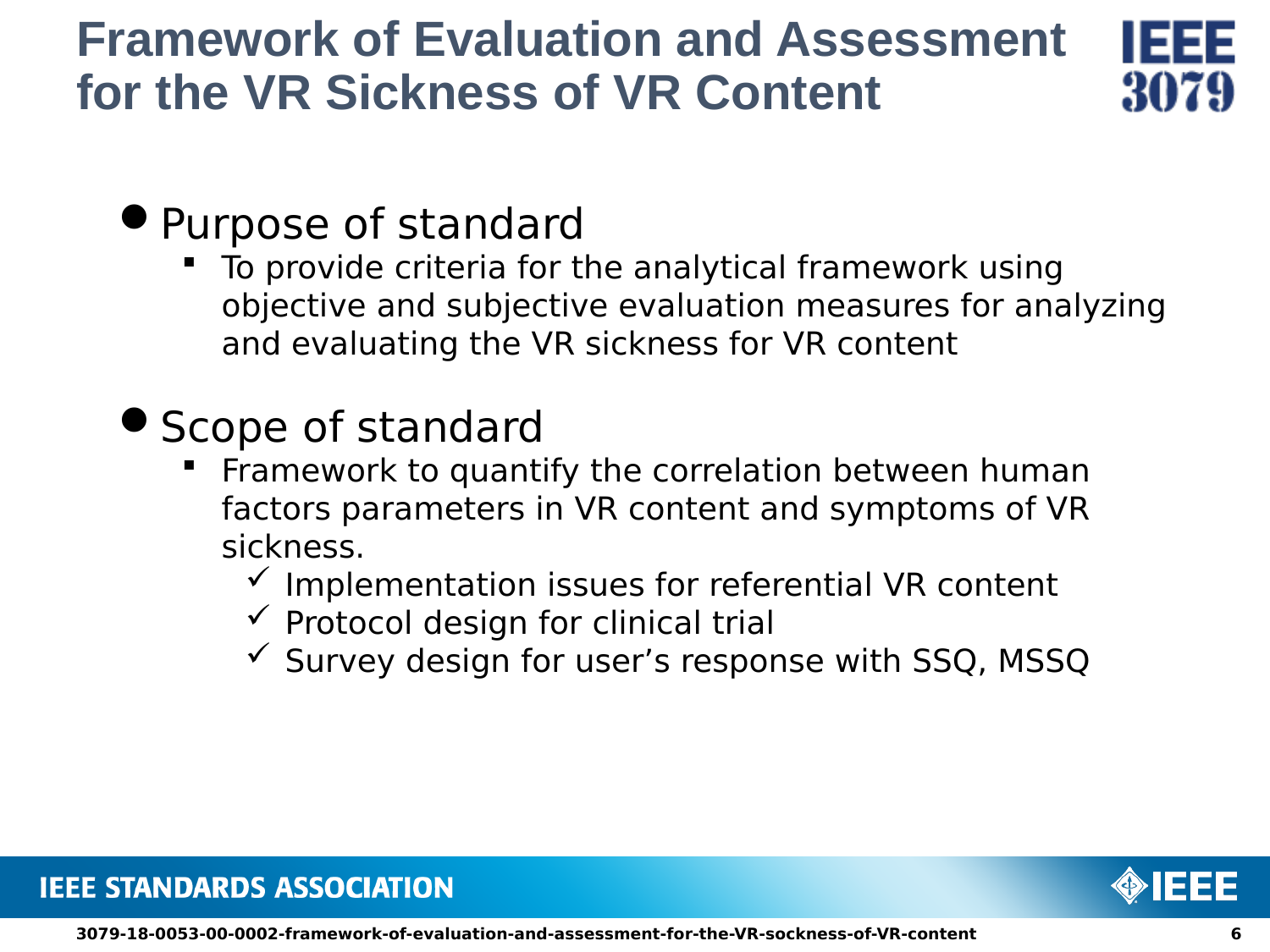

# Framework of Evaluation and Assessment for the VR Sickness of VR Content
Purpose of standard
To provide criteria for the analytical framework using objective and subjective evaluation measures for analyzing and evaluating the VR sickness for VR content

Scope of standard
Framework to quantify the correlation between human factors parameters in VR content and symptoms of VR sickness.
Implementation issues for referential VR content
Protocol design for clinical trial
Survey design for user’s response with SSQ, MSSQ

3079-18-0053-00-0002-framework-of-evaluation-and-assessment-for-the-VR-sockness-of-VR-content
6